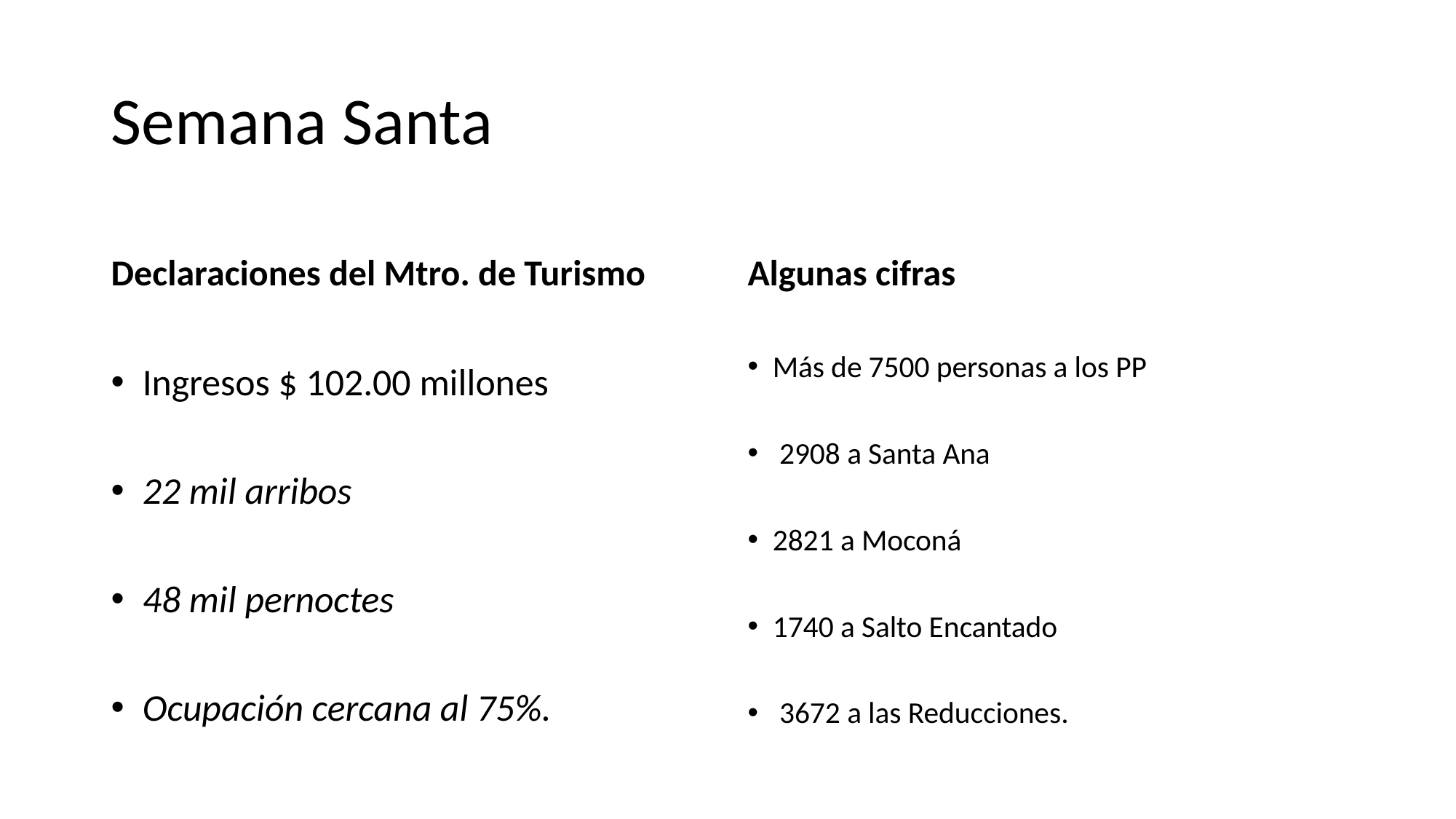

# Semana Santa
Declaraciones del Mtro. de Turismo
Algunas cifras

Ingresos $ 102.00 millones

22 mil arribos

48 mil pernoctes

Ocupación cercana al 75%.

Más de 7500 personas a los PP

 2908 a Santa Ana

2821 a Moconá

1740 a Salto Encantado

 3672 a las Reducciones.